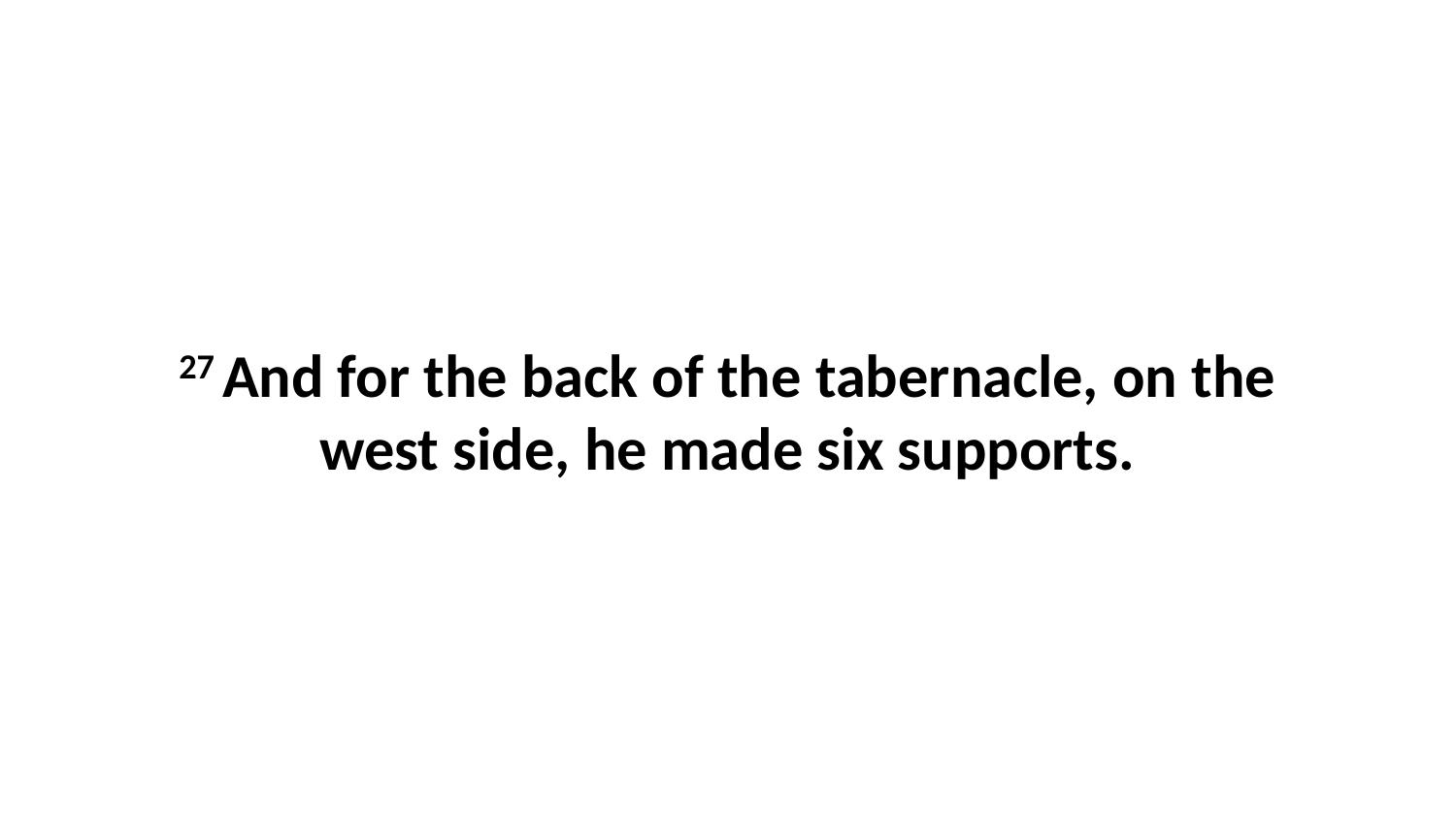

27 And for the back of the tabernacle, on the west side, he made six supports.